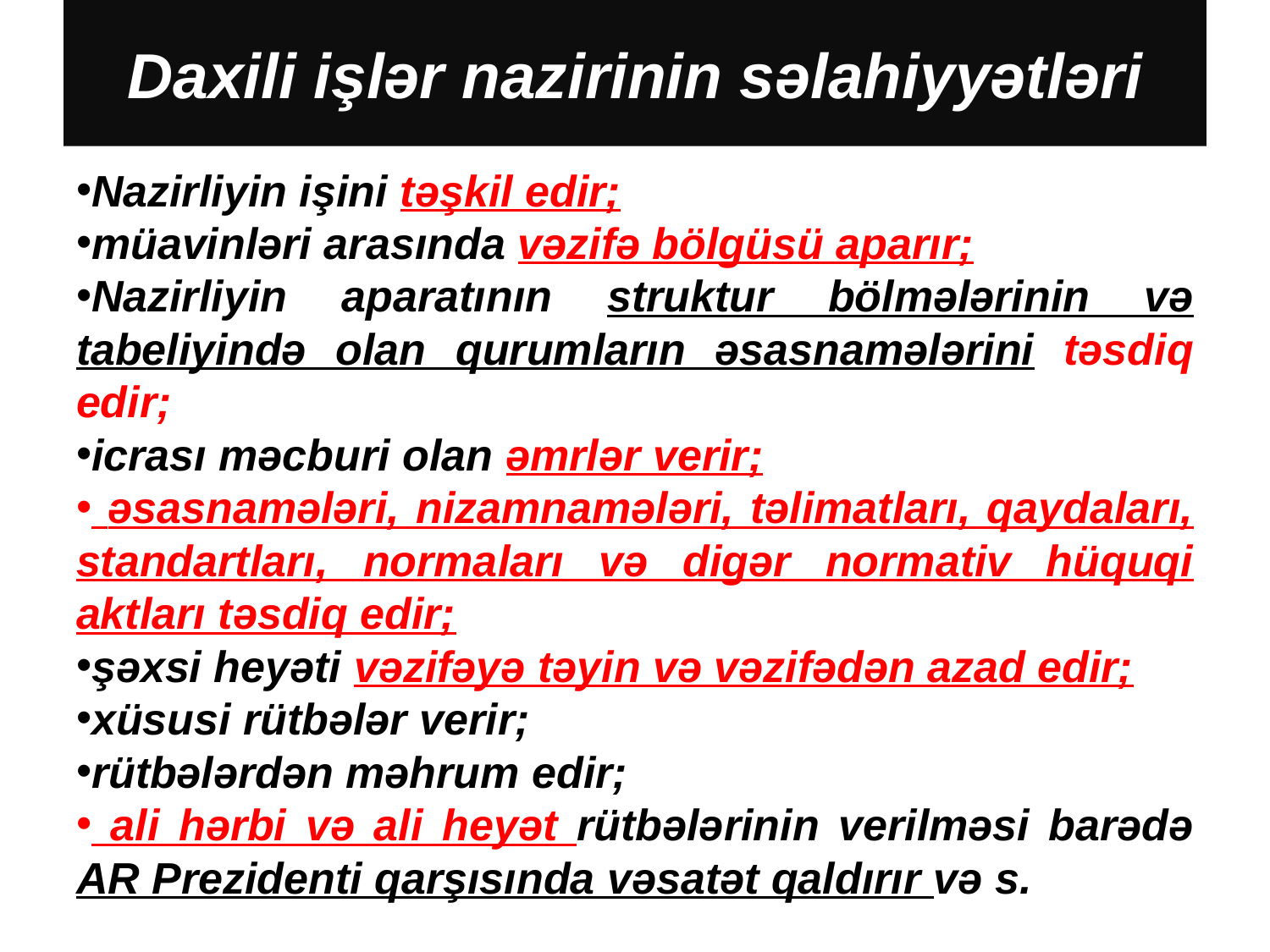

# Daxili işlər nazirinin səlahiyyətləri
Nazirliyin işini təşkil edir;
müavinləri arasında vəzifə bölgüsü aparır;
Nazirliyin aparatının struktur bölmələrinin və tabeliyində olan qurumların əsasnamələrini təsdiq edir;
icrası məcburi olan əmrlər verir;
 əsasnamələri, nizamnamələri, təlimatları, qaydaları, standartları, normaları və digər normativ hüquqi aktları təsdiq edir;
şəxsi heyəti vəzifəyə təyin və vəzifədən azad edir;
xüsusi rütbələr verir;
rütbələrdən məhrum edir;
 ali hərbi və ali heyət rütbələrinin verilməsi barədə AR Prezidenti qarşısında vəsatət qaldırır və s.